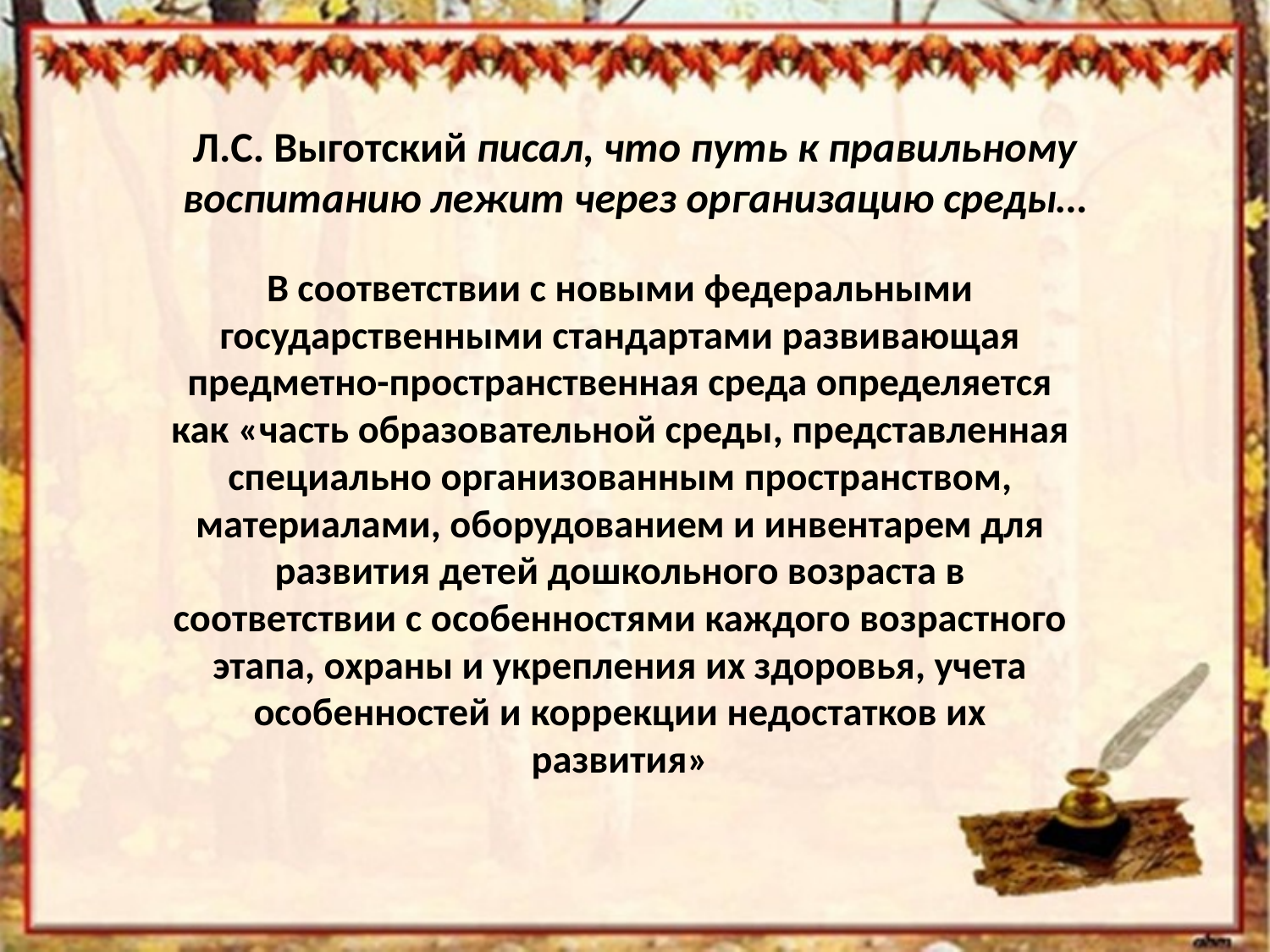

# Л.С. Выготский писал, что путь к правильному воспитанию лежит через организацию среды…
В соответствии с новыми федеральными государственными стандартами развивающая предметно-пространственная среда определяется как «часть образовательной среды, представленная специально организованным пространством, материалами, оборудованием и инвентарем для развития детей дошкольного возраста в соответствии с особенностями каждого возрастного этапа, охраны и укрепления их здоровья, учета особенностей и коррекции недостатков их развития»